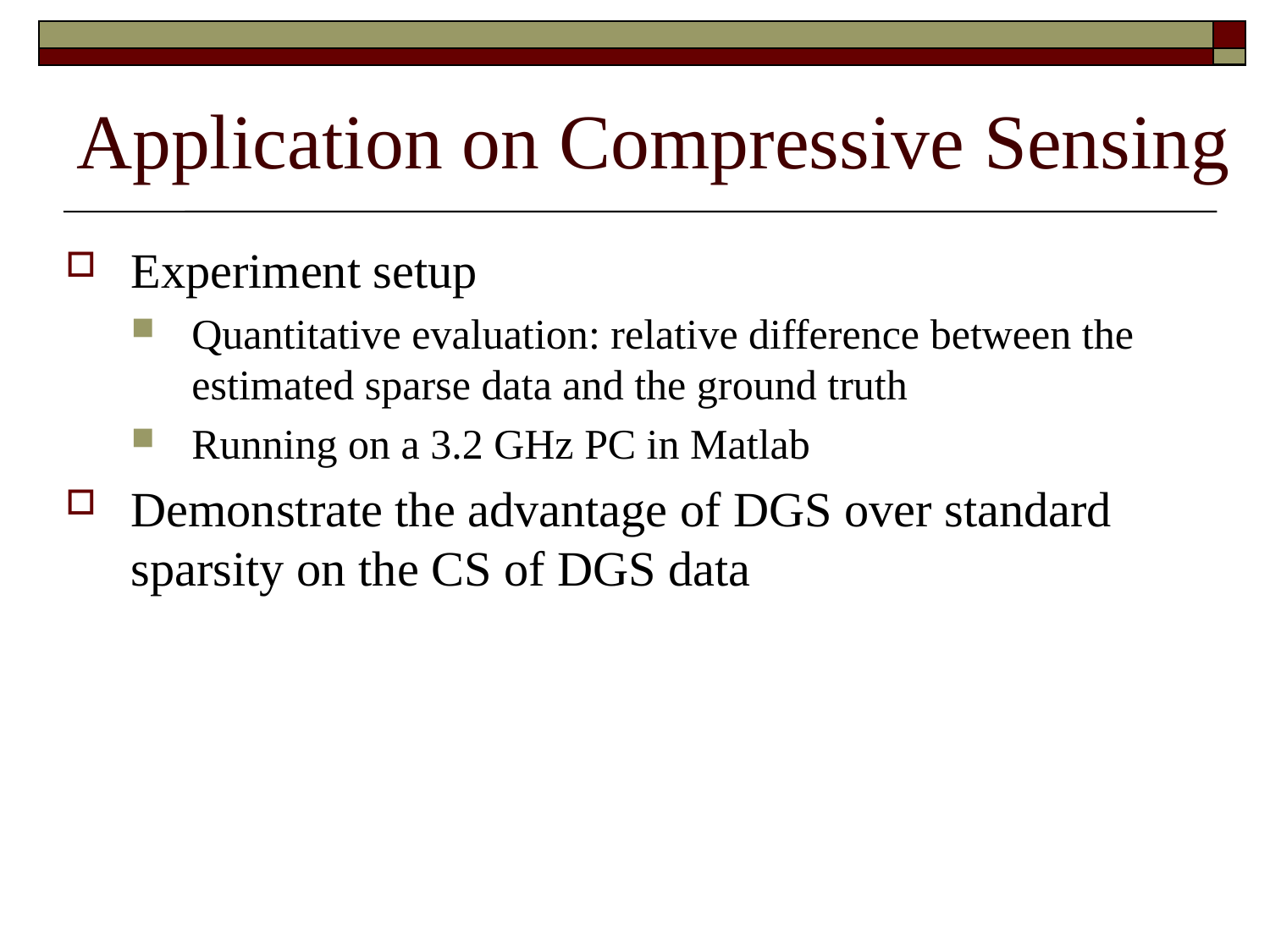

# Application on Compressive Sensing
Experiment setup
Quantitative evaluation: relative difference between the estimated sparse data and the ground truth
Running on a 3.2 GHz PC in Matlab
Demonstrate the advantage of DGS over standard sparsity on the CS of DGS data